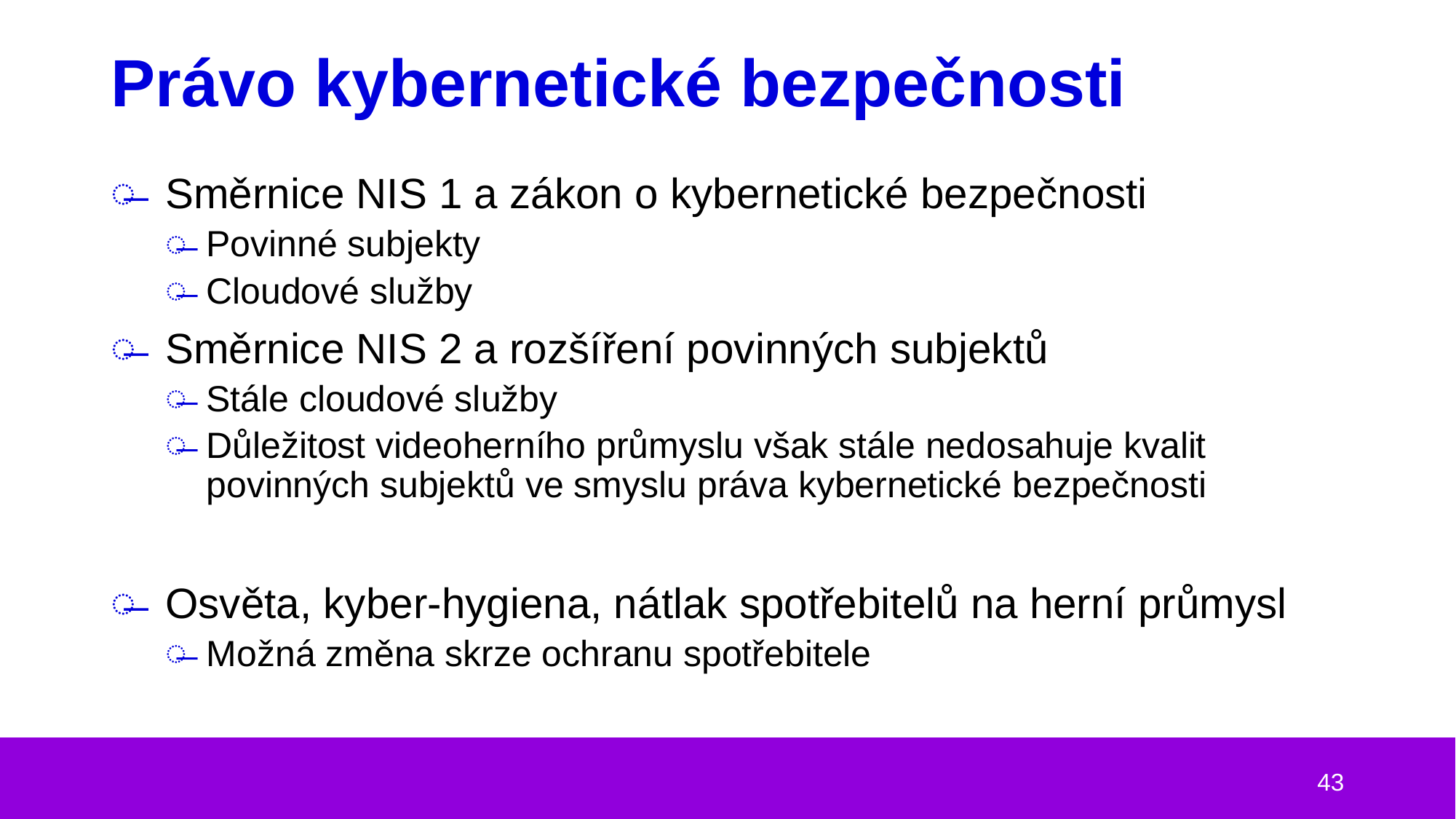

# Právo kybernetické bezpečnosti
Směrnice NIS 1 a zákon o kybernetické bezpečnosti
Povinné subjekty
Cloudové služby
Směrnice NIS 2 a rozšíření povinných subjektů
Stále cloudové služby
Důležitost videoherního průmyslu však stále nedosahuje kvalit povinných subjektů ve smyslu práva kybernetické bezpečnosti

Osvěta, kyber-hygiena, nátlak spotřebitelů na herní průmysl
Možná změna skrze ochranu spotřebitele

43